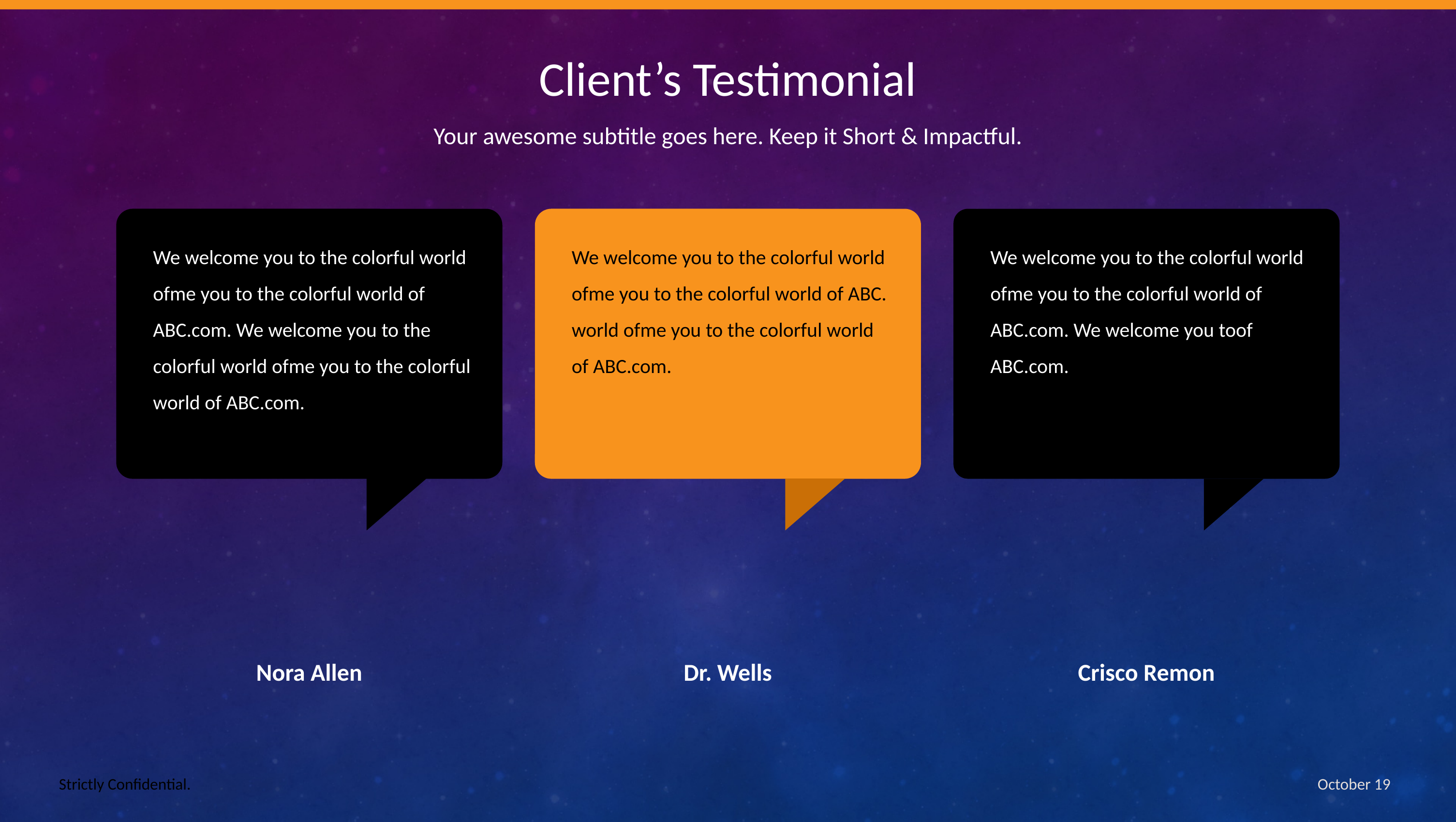

Client’s Testimonial
Your awesome subtitle goes here. Keep it Short & Impactful.

We welcome you to the colorful world ofme you to the colorful world of ABC.com. We welcome you to the colorful world ofme you to the colorful world of ABC.com.
We welcome you to the colorful world ofme you to the colorful world of ABC. world ofme you to the colorful world of ABC.com.
We welcome you to the colorful world ofme you to the colorful world of ABC.com. We welcome you toof ABC.com.

Crisco Remon
Dr. Wells
Nora Allen
Strictly Confidential.
October 19